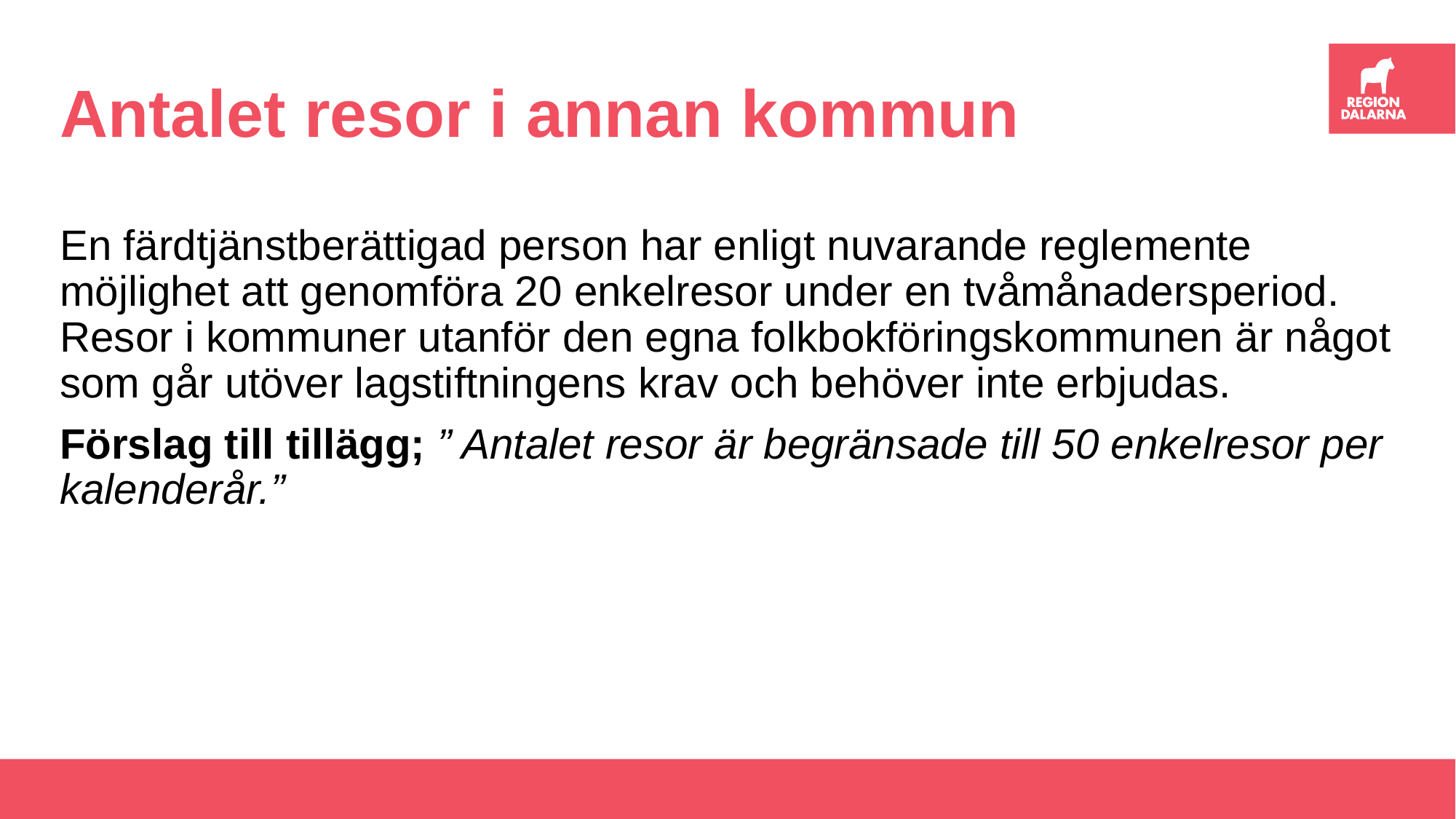

# Antalet resor i annan kommun
En färdtjänstberättigad person har enligt nuvarande reglemente möjlighet att genomföra 20 enkelresor under en tvåmånadersperiod. Resor i kommuner utanför den egna folkbokföringskommunen är något som går utöver lagstiftningens krav och behöver inte erbjudas.
Förslag till tillägg; ” Antalet resor är begränsade till 50 enkelresor per kalenderår.”